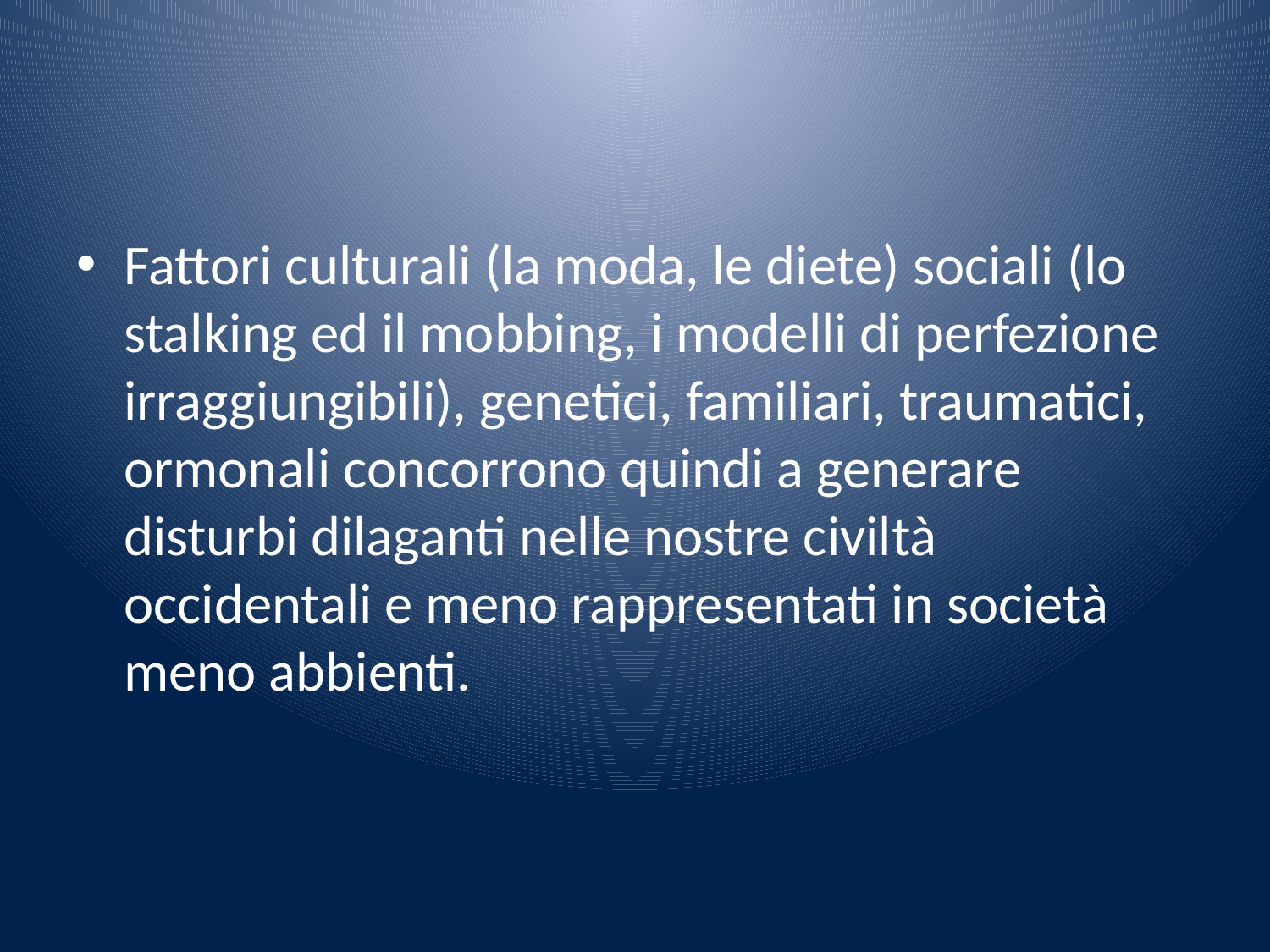

#
Fattori culturali (la moda, le diete) sociali (lo stalking ed il mobbing, i modelli di perfezione irraggiungibili), genetici, familiari, traumatici, ormonali concorrono quindi a generare disturbi dilaganti nelle nostre civiltà occidentali e meno rappresentati in società meno abbienti.